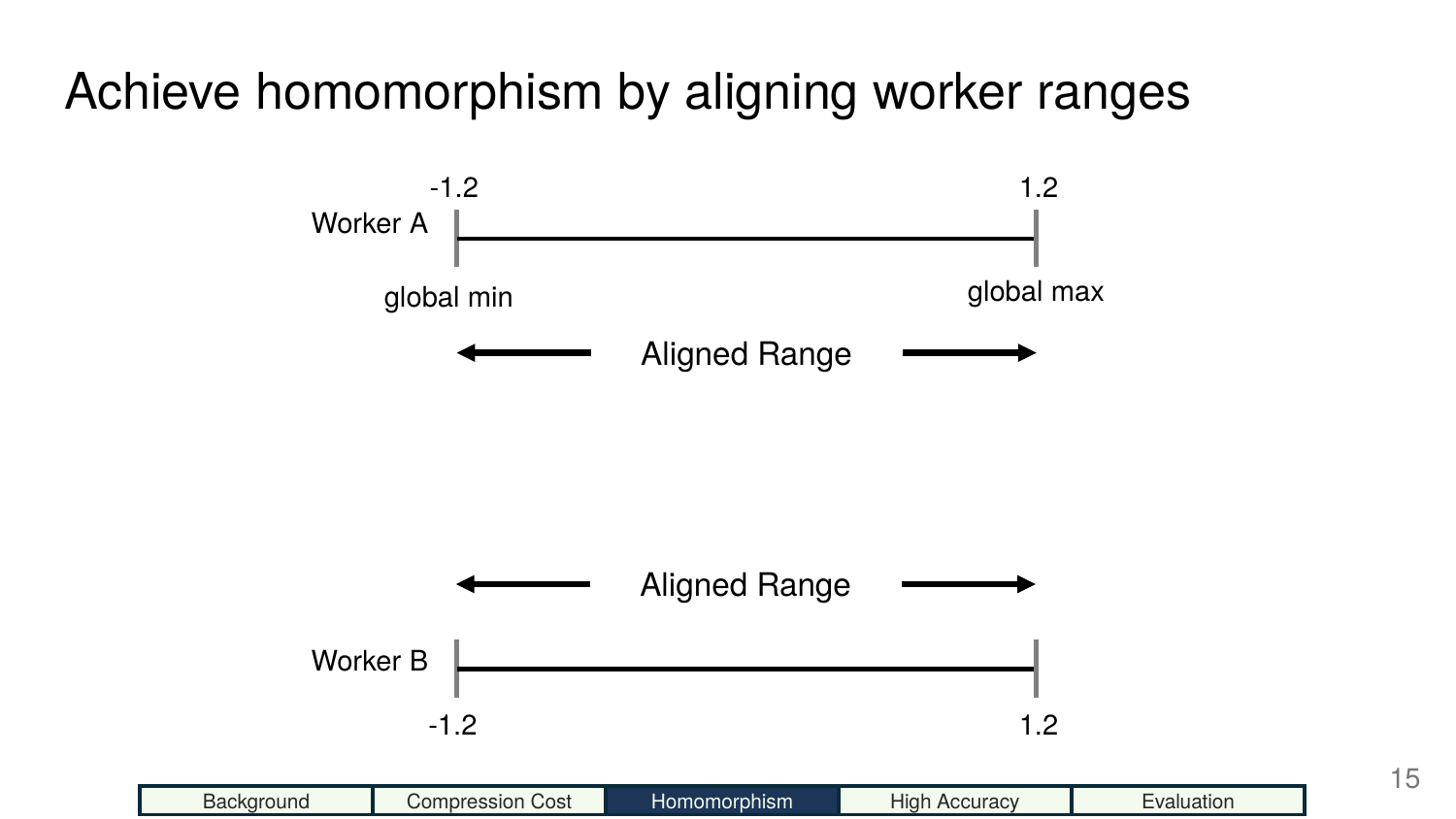

# Achieve homomorphism by aligning worker ranges
-1.2
1.2
Worker A
global max
global min
Aligned Range
Aligned Range
Worker B
1.2
-1.2
15
Background
Compression Cost
Homomorphism
High Accuracy
Evaluation